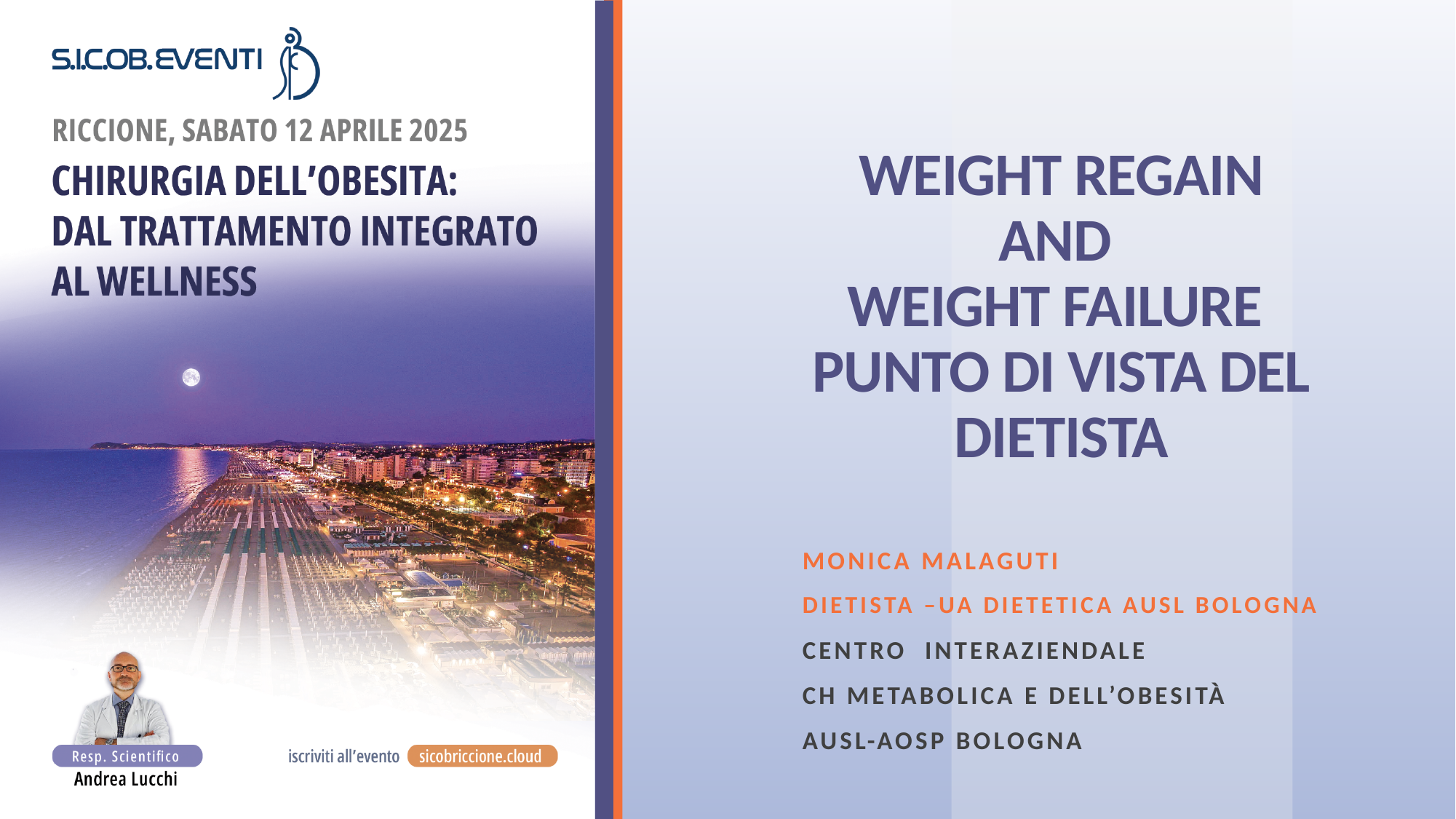

# WEIGHT REGAIN AND WEIGHT FAILURE PUNTO DI VISTA DEL DIETISTA
Monica Malaguti
DiETISTA –UA DIETETICA AUSL BOLOGNA
Centro  Interaziendale
Ch Metabolica e dell’Obesità
Ausl-Aosp Bologna